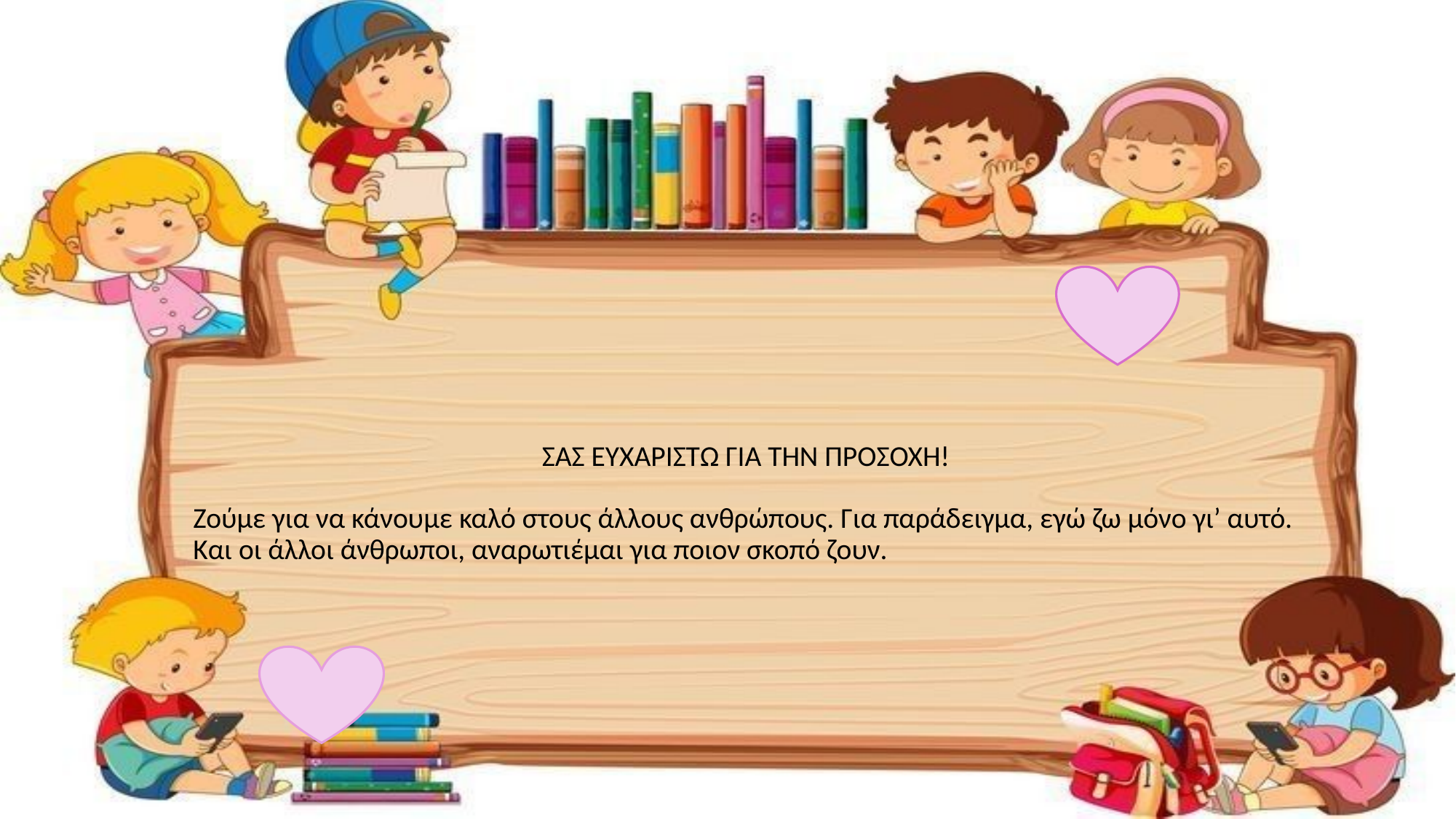

# ΣΑΣ ΕΥΧΑΡΙΣΤΩ ΓΙΑ ΤΗΝ ΠΡΟΣΟΧΗ!

Ζούμε για να κάνουμε καλό στους άλλους ανθρώπους. Για παράδειγμα, εγώ ζω μόνο γι’ αυτό. Και οι άλλοι άνθρωποι, αναρωτιέμαι για ποιον σκοπό ζουν.